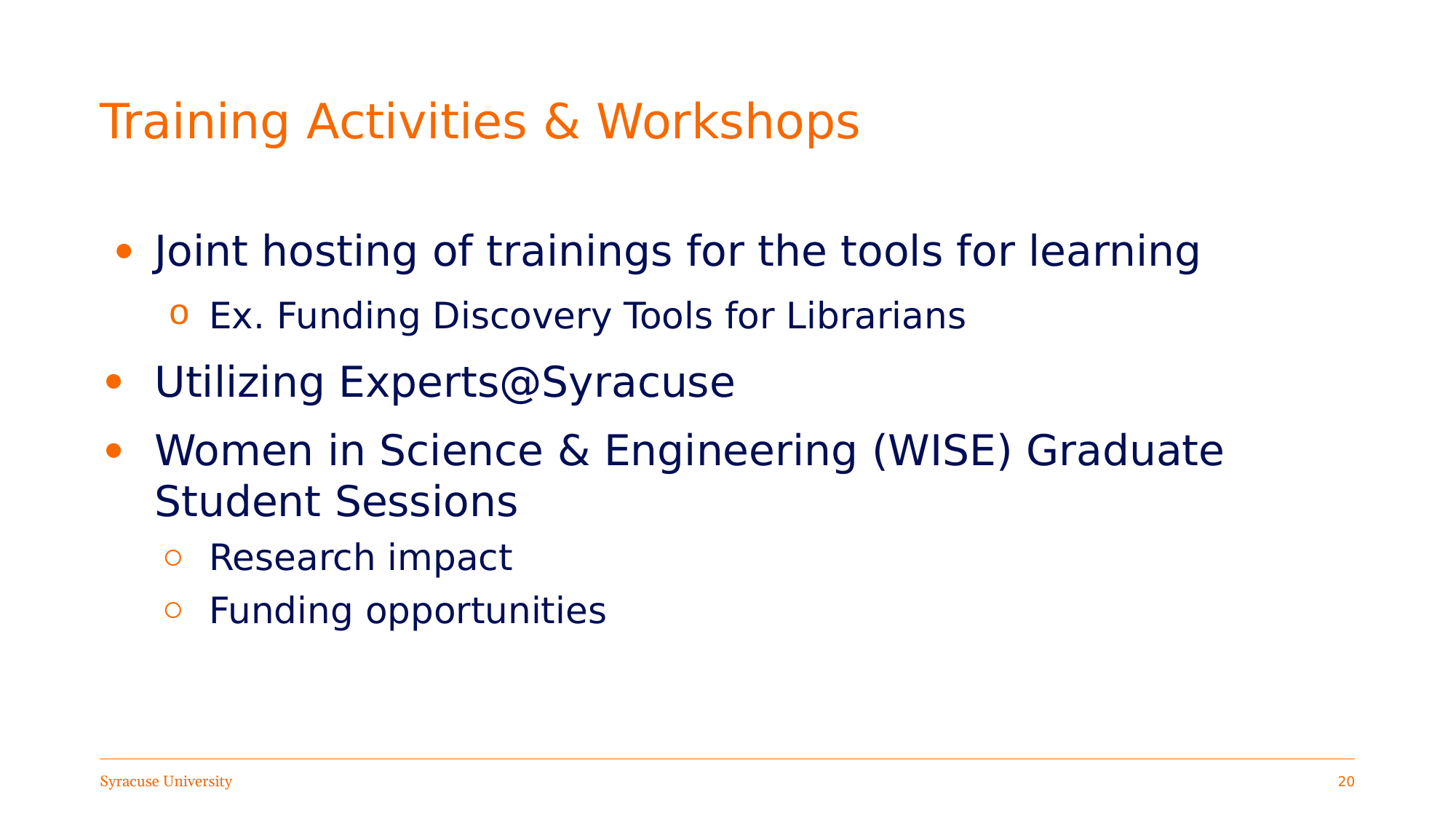

# Training Activities & Workshops
Joint hosting of trainings for the tools for learning
Ex. Funding Discovery Tools for Librarians
Utilizing Experts@Syracuse
Women in Science & Engineering (WISE) Graduate Student Sessions
Research impact
Funding opportunities